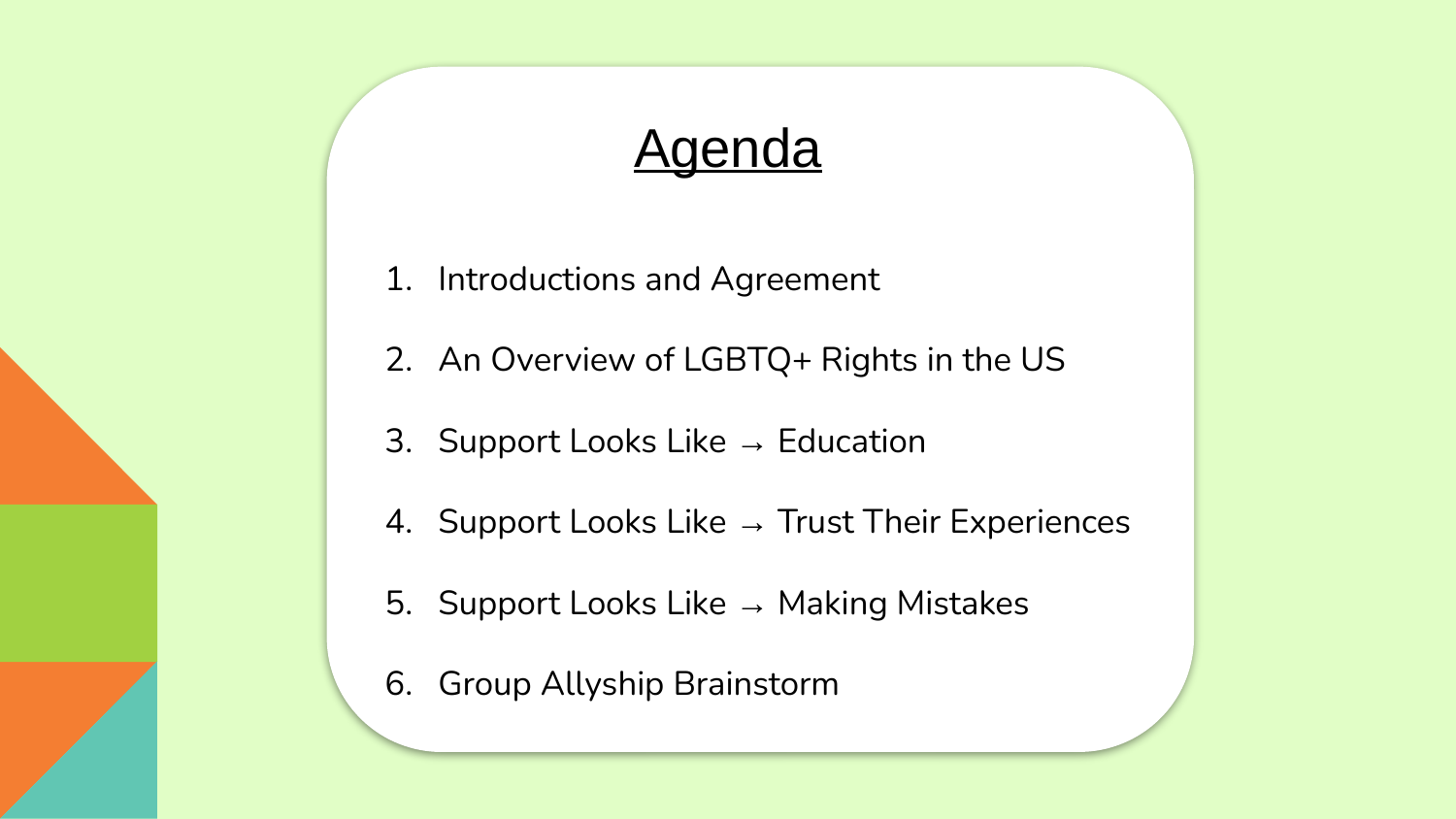

# Agenda
Introductions and Agreement
An Overview of LGBTQ+ Rights in the US
Support Looks Like → Education
Support Looks Like → Trust Their Experiences
Support Looks Like → Making Mistakes
Group Allyship Brainstorm